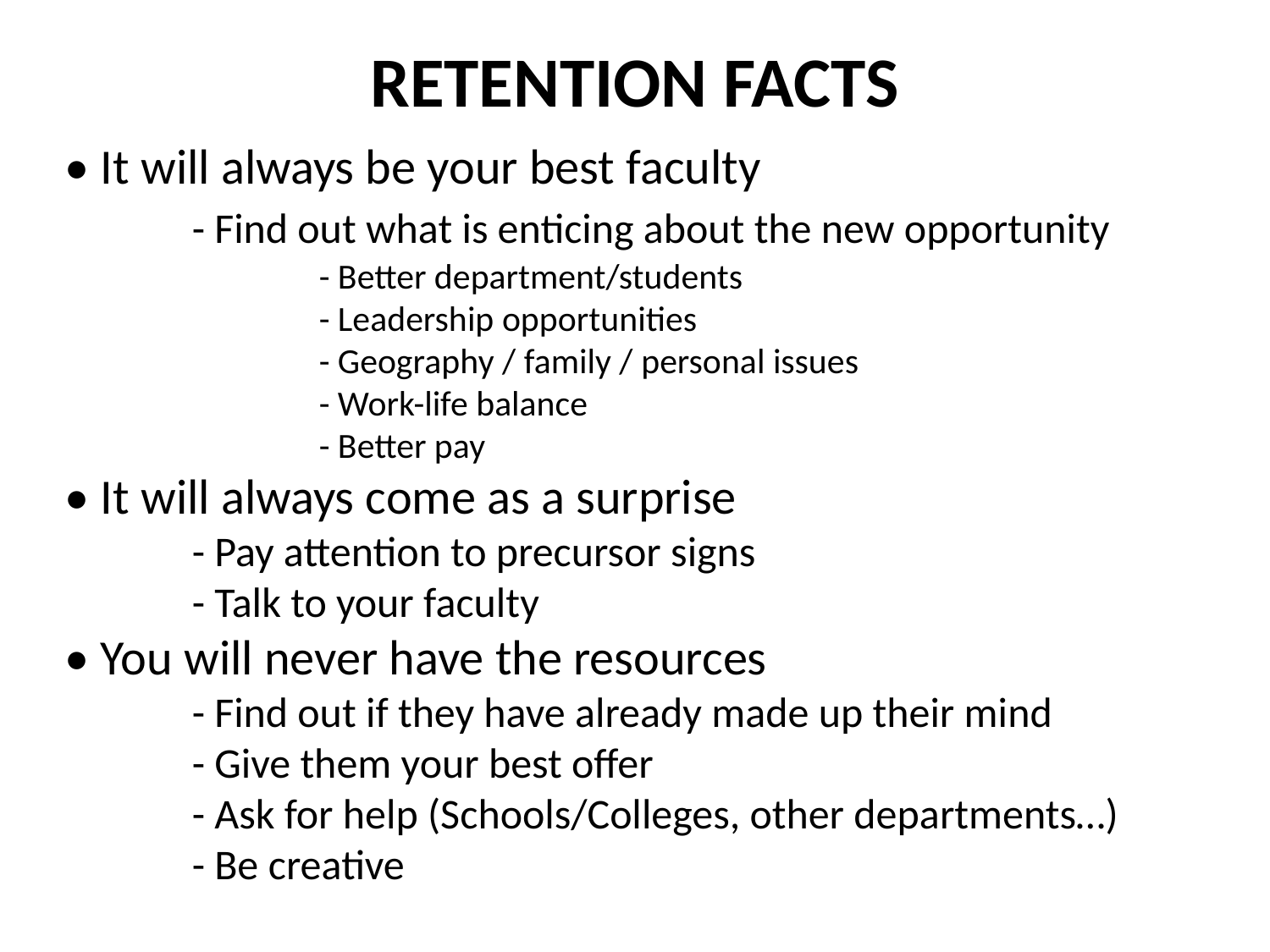

RETENTION FACTS
• It will always be your best faculty
	- Find out what is enticing about the new opportunity
		- Better department/students
		- Leadership opportunities
		- Geography / family / personal issues
		- Work-life balance
		- Better pay
• It will always come as a surprise
	- Pay attention to precursor signs
	- Talk to your faculty
• You will never have the resources
	- Find out if they have already made up their mind
	- Give them your best offer
	- Ask for help (Schools/Colleges, other departments…)
	- Be creative